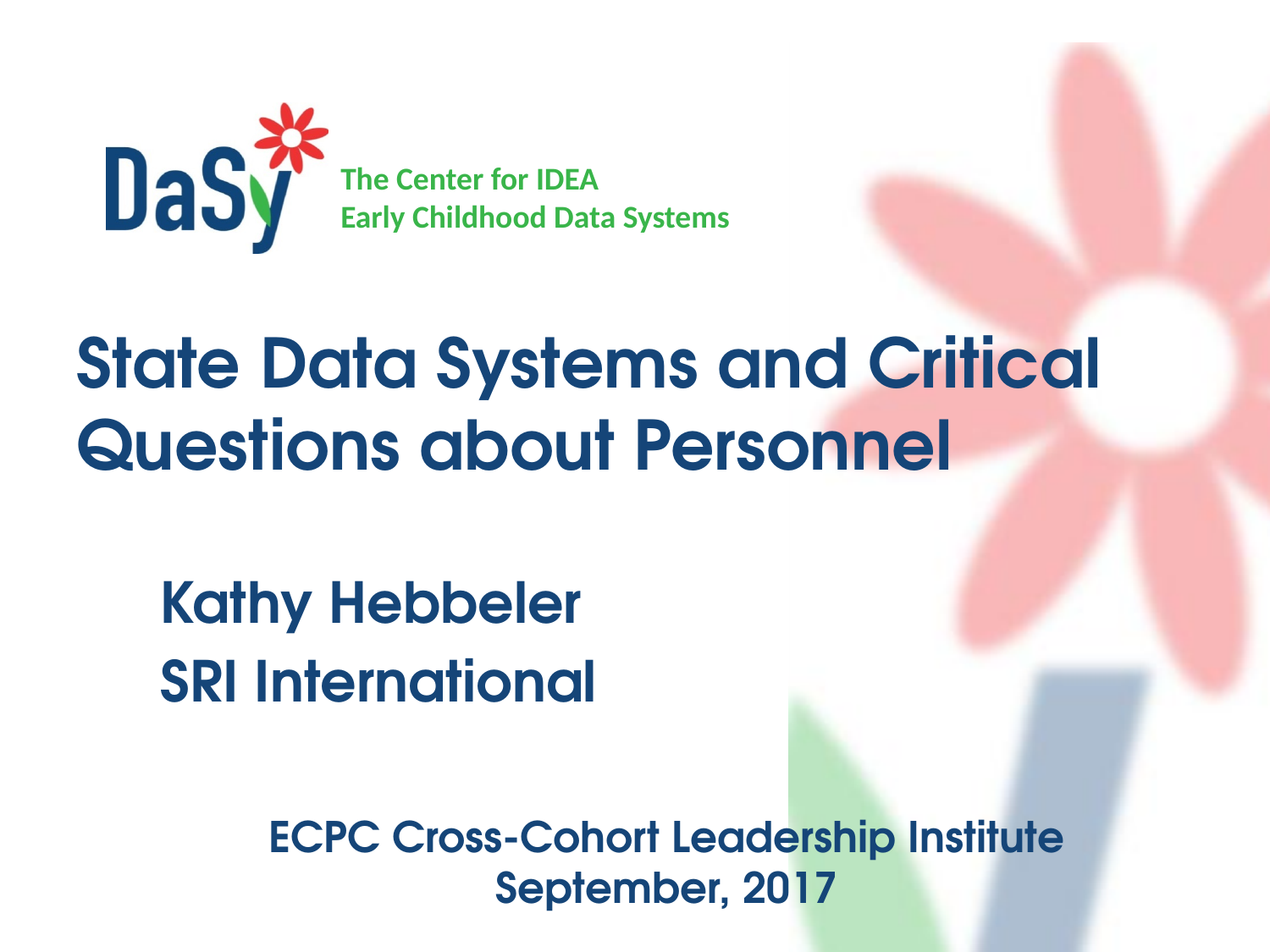

# State Data Systems and Critical Questions about Personnel
Kathy Hebbeler
SRI International
ECPC Cross-Cohort Leadership Institute
September, 2017